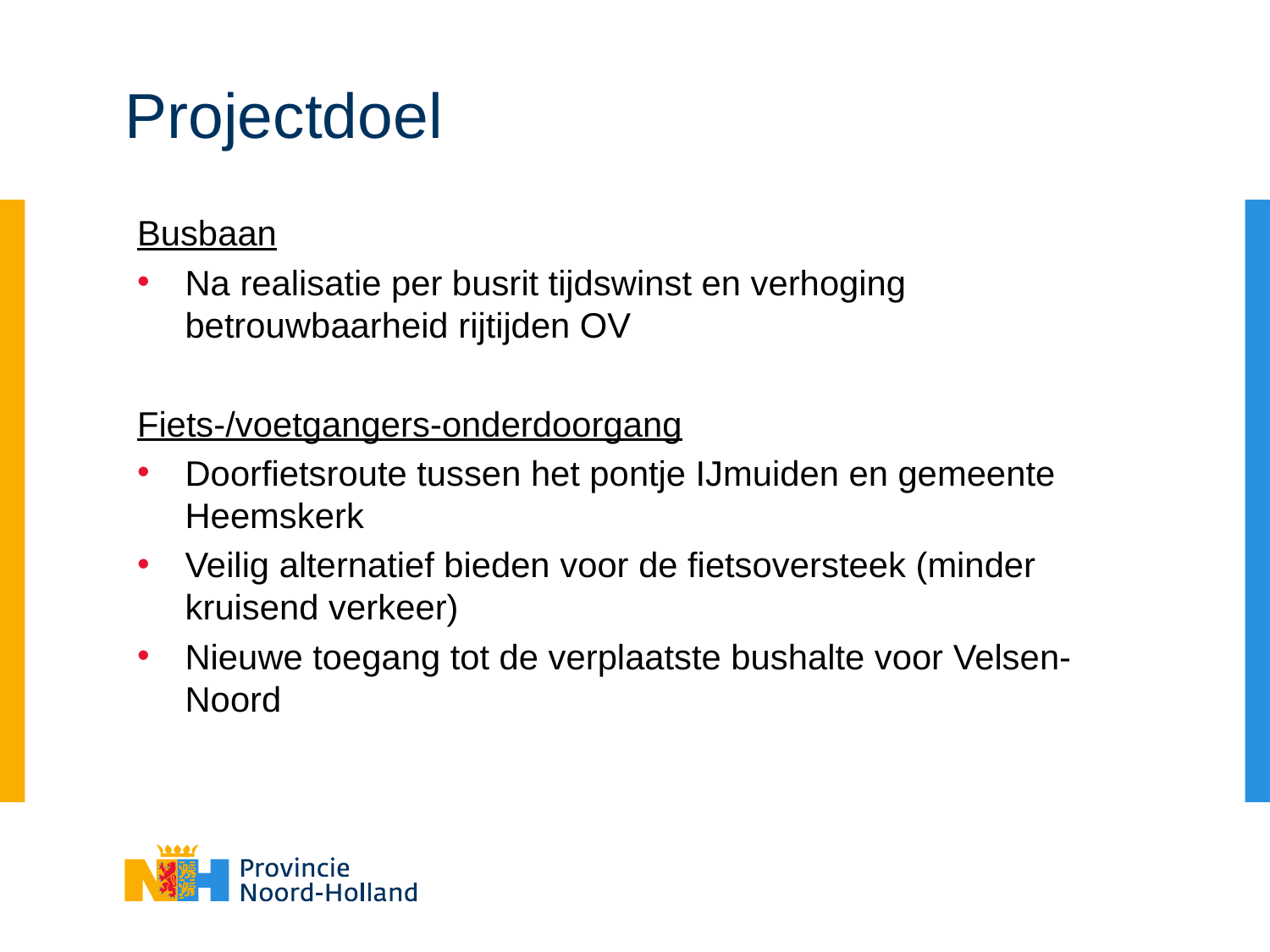

# Projectdoel
Busbaan
Na realisatie per busrit tijdswinst en verhoging betrouwbaarheid rijtijden OV

Fiets-/voetgangers-onderdoorgang
Doorfietsroute tussen het pontje IJmuiden en gemeente Heemskerk
Veilig alternatief bieden voor de fietsoversteek (minder kruisend verkeer)
Nieuwe toegang tot de verplaatste bushalte voor Velsen-Noord